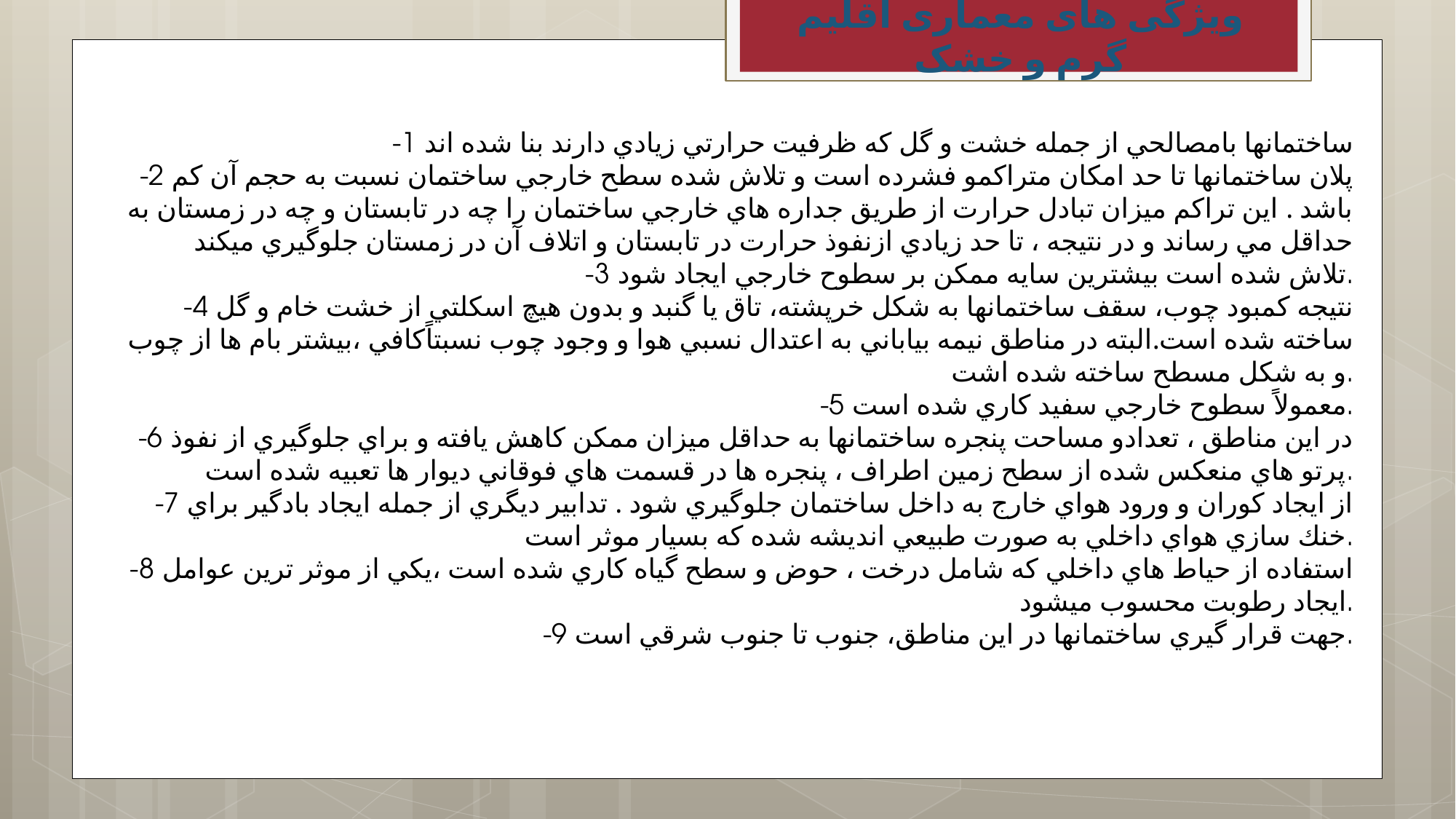

ویژگی های معماری اقلیم گرم و خشک
-1 ساختمانها بامصالحي از جمله خشت و گل كه ظرفيت حرارتي زيادي دارند بنا شده اند
-2 پلان ساختمانها تا حد امكان متراكمو فشرده است و تلاش شده سطح خارجي ساختمان نسبت به حجم آن كم باشد . اين تراكم ميزان تبادل حرارت از طريق جداره هاي خارجي ساختمان را چه در تابستان و چه در زمستان به حداقل مي رساند و در نتيجه ، تا حد زيادي ازنفوذ حرارت در تابستان و اتلاف آن در زمستان جلوگيري ميكند
-3 تلاش شده است بيشترين سايه ممكن بر سطوح خارجي ايجاد شود.
-4 نتيجه كمبود چوب، سقف ساختمانها به شكل خرپشته، تاق يا گنبد و بدون هيچ اسكلتي از خشت خام و گل ساخته شده است.البته در مناطق نيمه بياباني به اعتدال نسبي هوا و وجود چوب نسبتاًكافي ،بيشتر بام ها از چوب و به شكل مسطح ساخته شده اشت.
-5 معمولاً سطوح خارجي سفيد كاري شده است.
-6 در اين مناطق ، تعدادو مساحت پنجره ساختمانها به حداقل ميزان ممكن كاهش يافته و براي جلوگيري از نفوذ پرتو هاي منعكس شده از سطح زمين اطراف ، پنجره ها در قسمت هاي فوقاني ديوار ها تعبيه شده است.
-7 از ايجاد كوران و ورود هواي خارج به داخل ساختمان جلوگيري شود . تدابير ديگري از جمله ايجاد بادگير براي خنك سازي هواي داخلي به صورت طبيعي انديشه شده كه بسيار موثر است.
-8 استفاده از حياط هاي داخلي كه شامل درخت ، حوض و سطح گياه كاري شده است ،يكي از موثر ترين عوامل ايجاد رطوبت محسوب ميشود.
-9 جهت قرار گيري ساختمانها در اين مناطق، جنوب تا جنوب شرقي است.